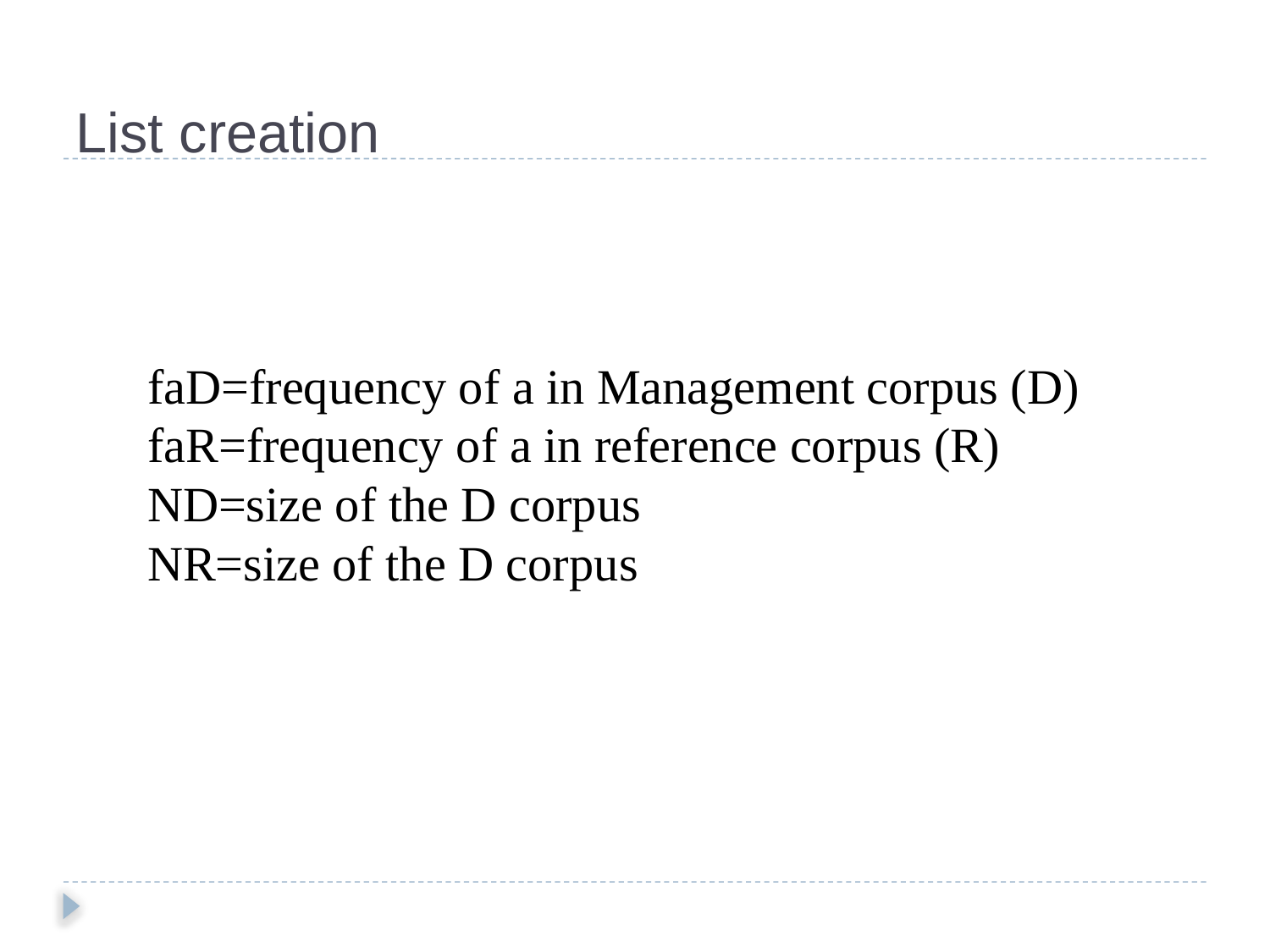

List creation
faD=frequency of a in Management corpus (D)
faR=frequency of a in reference corpus (R)
ND=size of the D corpus
NR=size of the D corpus